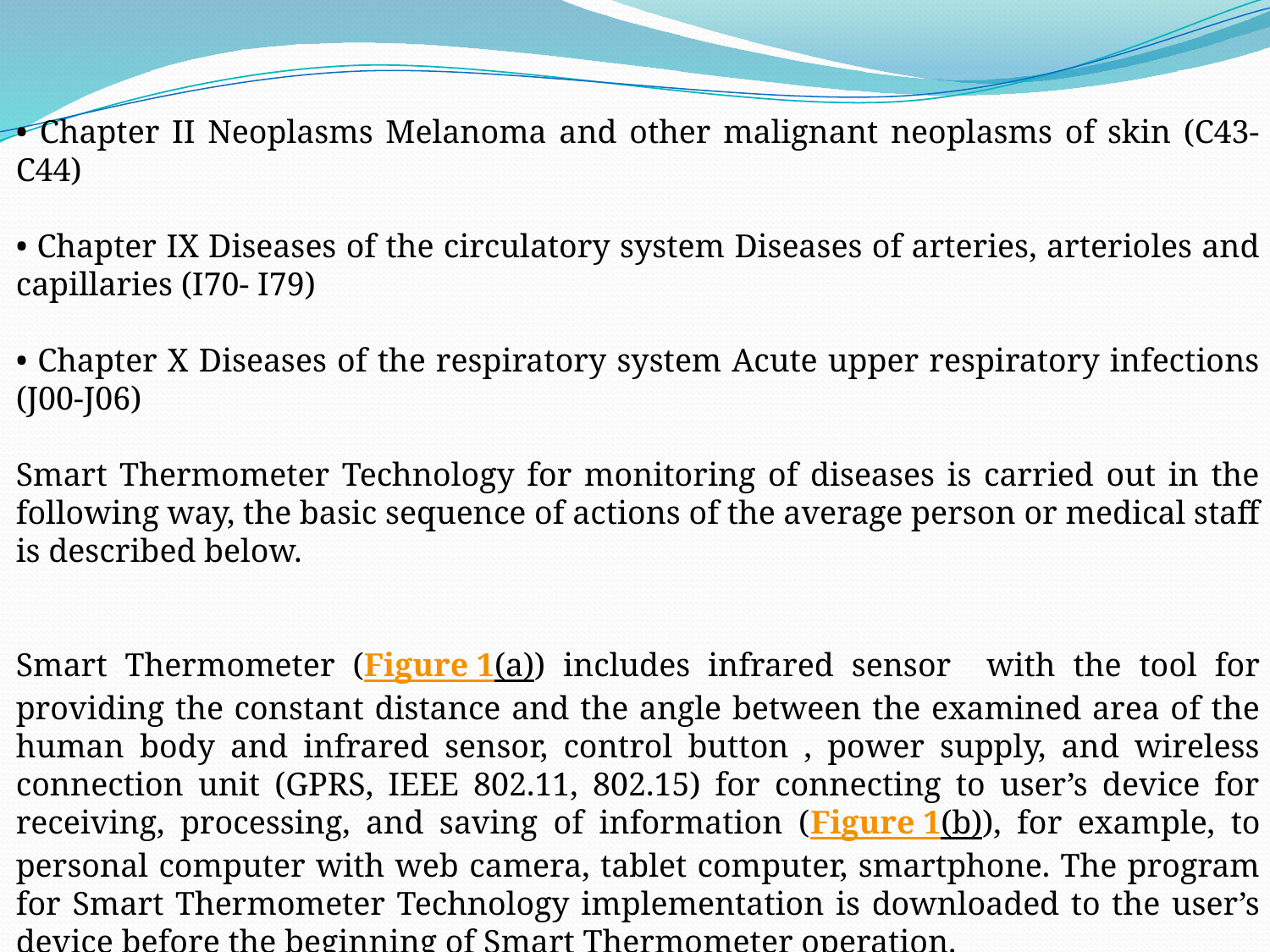

• Chapter II Neoplasms Melanoma and other malignant neoplasms of skin (C43-C44)

• Chapter IX Diseases of the circulatory system Diseases of arteries, arterioles and capillaries (I70- I79)

• Chapter X Diseases of the respiratory system Acute upper respiratory infections (J00-J06)

Smart Thermometer Technology for monitoring of diseases is carried out in the following way, the basic sequence of actions of the average person or medical staff is described below.

Smart Thermometer (Figure 1(a)) includes infrared sensor  with the tool for providing the constant distance and the angle between the examined area of the human body and infrared sensor, control button , power supply, and wireless connection unit (GPRS, IEEE 802.11, 802.15) for connecting to user’s device for receiving, processing, and saving of information (Figure 1(b)), for example, to personal computer with web camera, tablet computer, smartphone. The program for Smart Thermometer Technology implementation is downloaded to the user’s device before the beginning of Smart Thermometer operation.